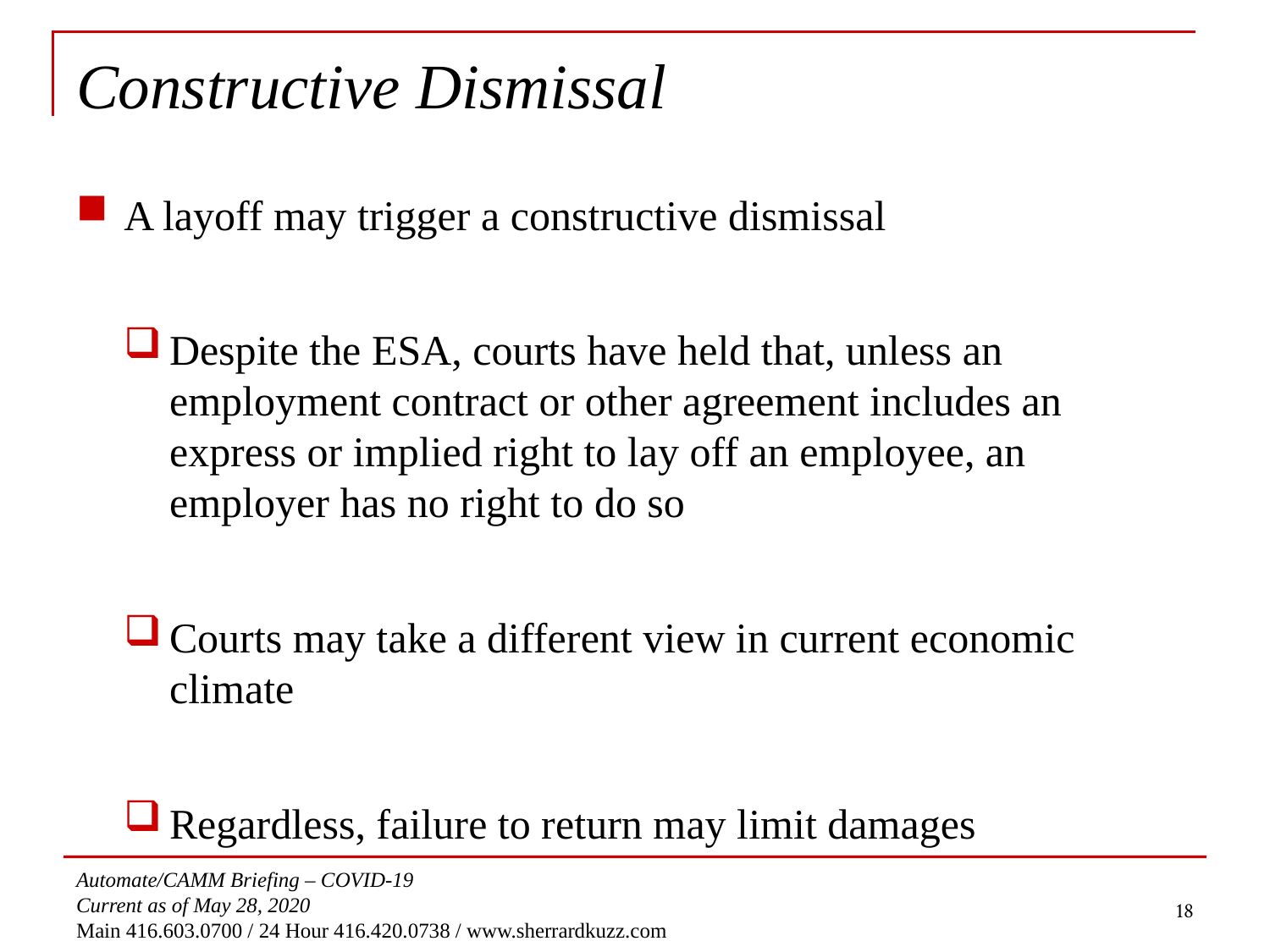

# Constructive Dismissal
A layoff may trigger a constructive dismissal

Despite the ESA, courts have held that, unless an employment contract or other agreement includes an express or implied right to lay off an employee, an employer has no right to do so

Courts may take a different view in current economic climate

Regardless, failure to return may limit damages
18